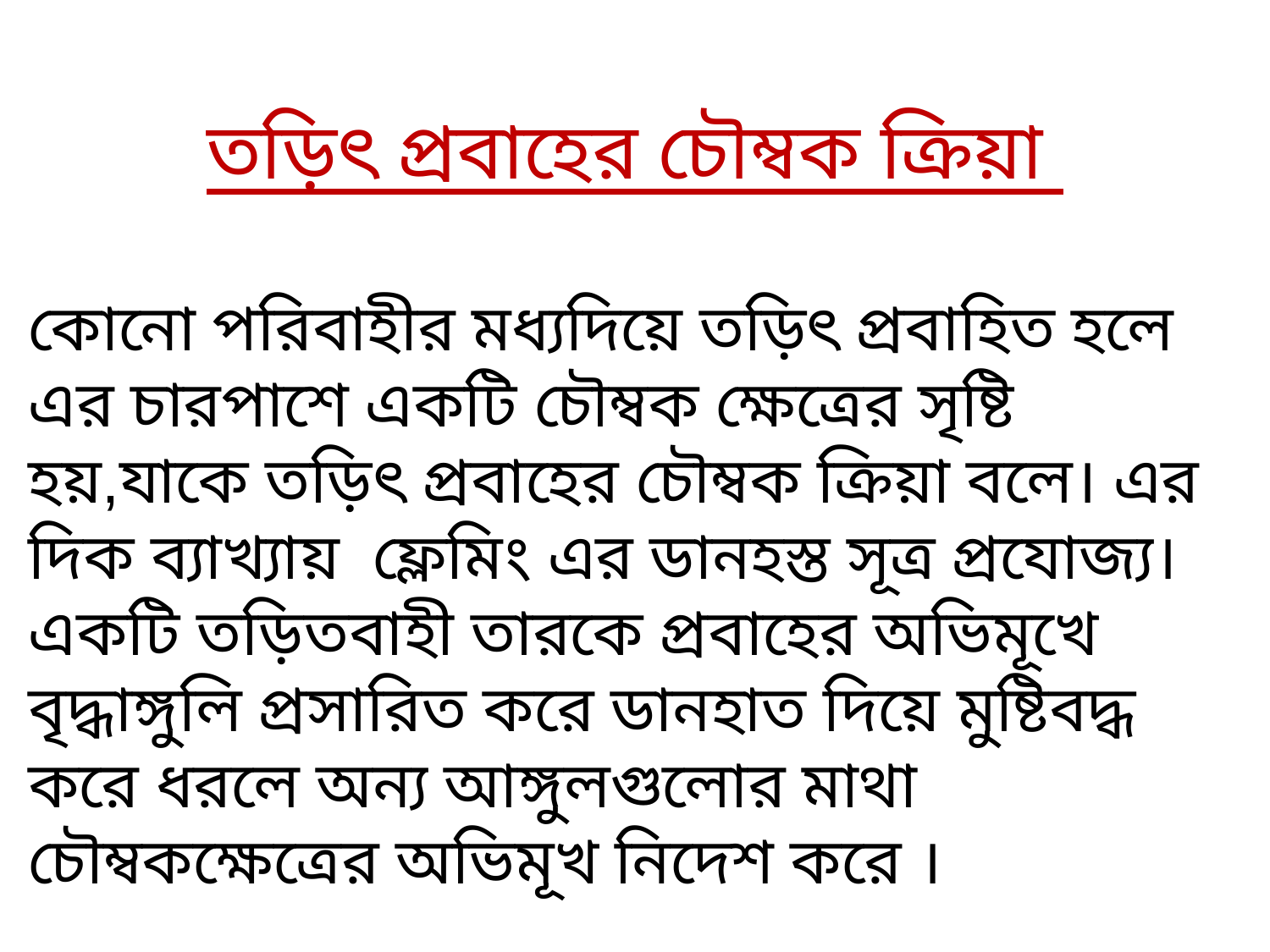

তড়িৎ প্রবাহের চৌম্বক ক্রিয়া

কোনো পরিবাহীর মধ্যদিয়ে তড়িৎ প্রবাহিত হলে এর চারপাশে একটি চৌম্বক ক্ষেত্রের সৃষ্টি হয়,যাকে তড়িৎ প্রবাহের চৌম্বক ক্রিয়া বলে। এর দিক ব্যাখ্যায়  ফ্লেমিং এর ডানহস্ত সূত্র প্রযোজ্য। একটি তড়িতবাহী তারকে প্রবাহের অভিমূখে বৃদ্ধাঙ্গুলি প্রসারিত করে ডানহাত দিয়ে মুষ্টিবদ্ধ করে ধরলে অন্য আঙ্গুলগুলোর মাথা চৌম্বকক্ষেত্রের অভিমূখ নিদেশ করে ।